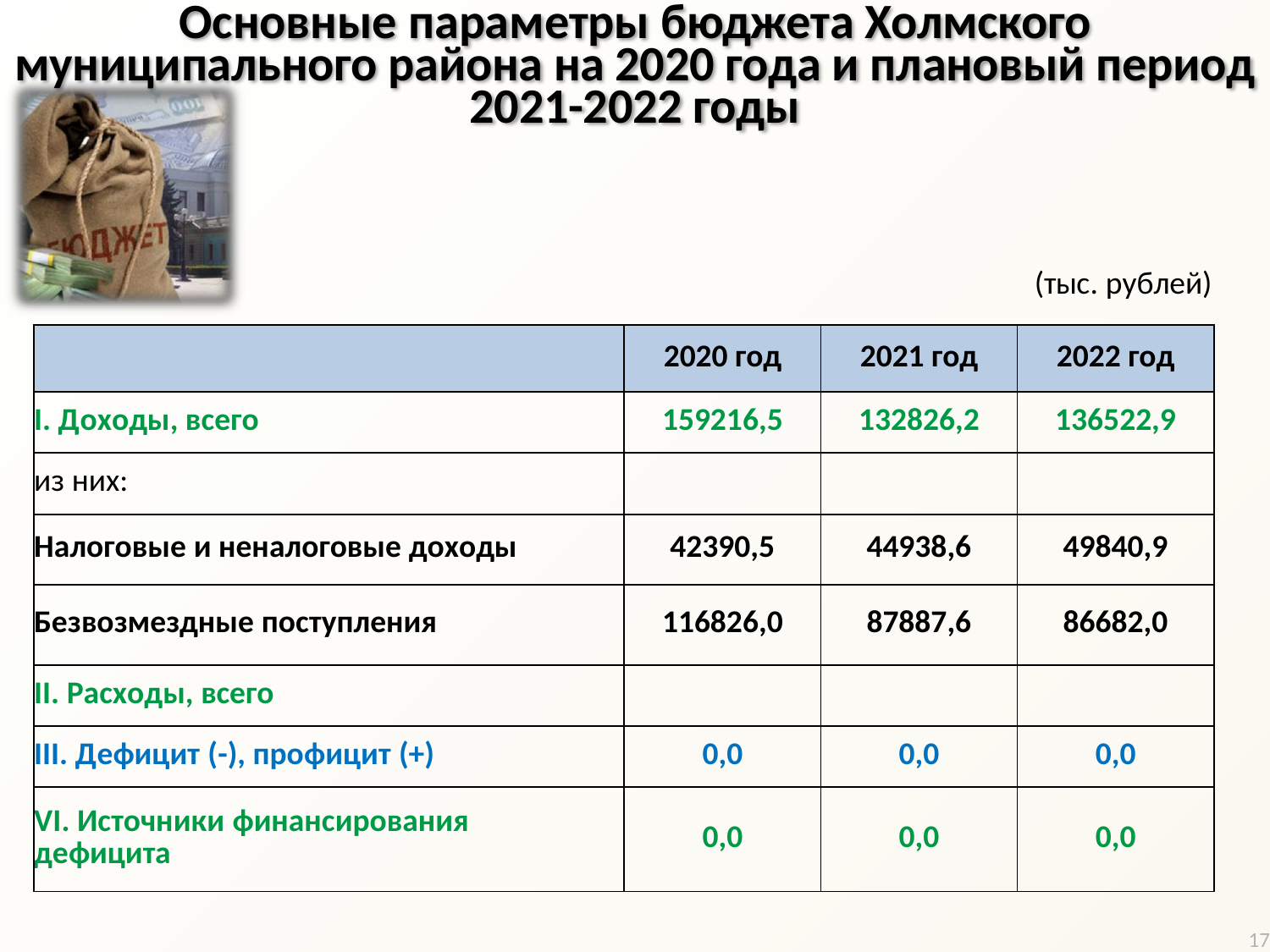

Основные параметры бюджета Холмского муниципального района на 2020 года и плановый период 2021-2022 годы

(тыс. рублей)
|  | 2020 год | 2021 год | 2022 год |
| --- | --- | --- | --- |
| I. Доходы, всего | 159216,5 | 132826,2 | 136522,9 |
| из них: |  |  |  |
| Налоговые и неналоговые доходы | 42390,5 | 44938,6 | 49840,9 |
| Безвозмездные поступления | 116826,0 | 87887,6 | 86682,0 |
| II. Расходы, всего |  |  |  |
| III. Дефицит (-), профицит (+) | 0,0 | 0,0 | 0,0 |
| VI. Источники финансирования дефицита | 0,0 | 0,0 | 0,0 |
17